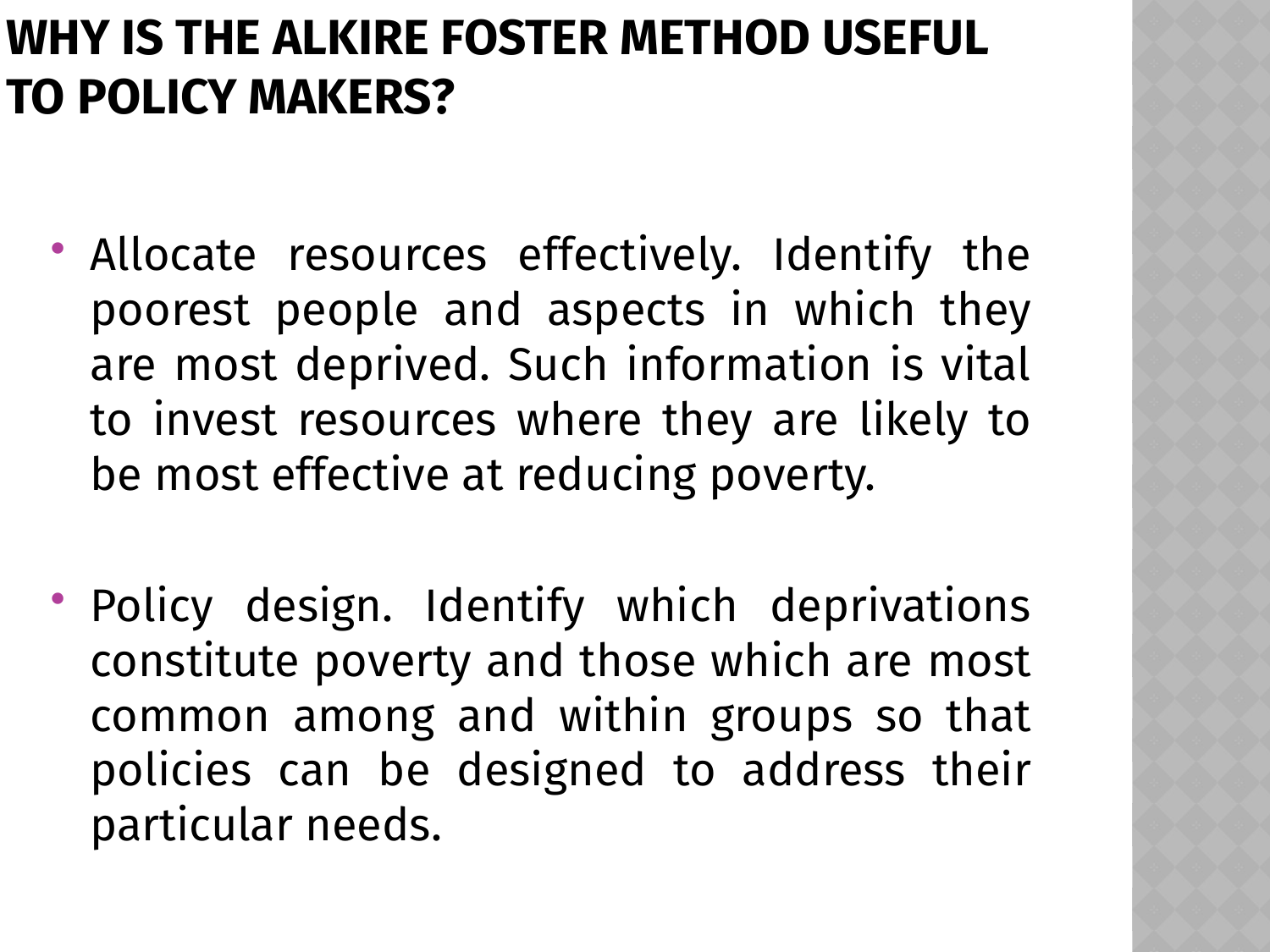

# Why is the Alkire Foster method useful to policy makers?
Allocate resources effectively. Identify the poorest people and aspects in which they are most deprived. Such information is vital to invest resources where they are likely to be most effective at reducing poverty.

Policy design. Identify which deprivations constitute poverty and those which are most common among and within groups so that policies can be designed to address their particular needs.